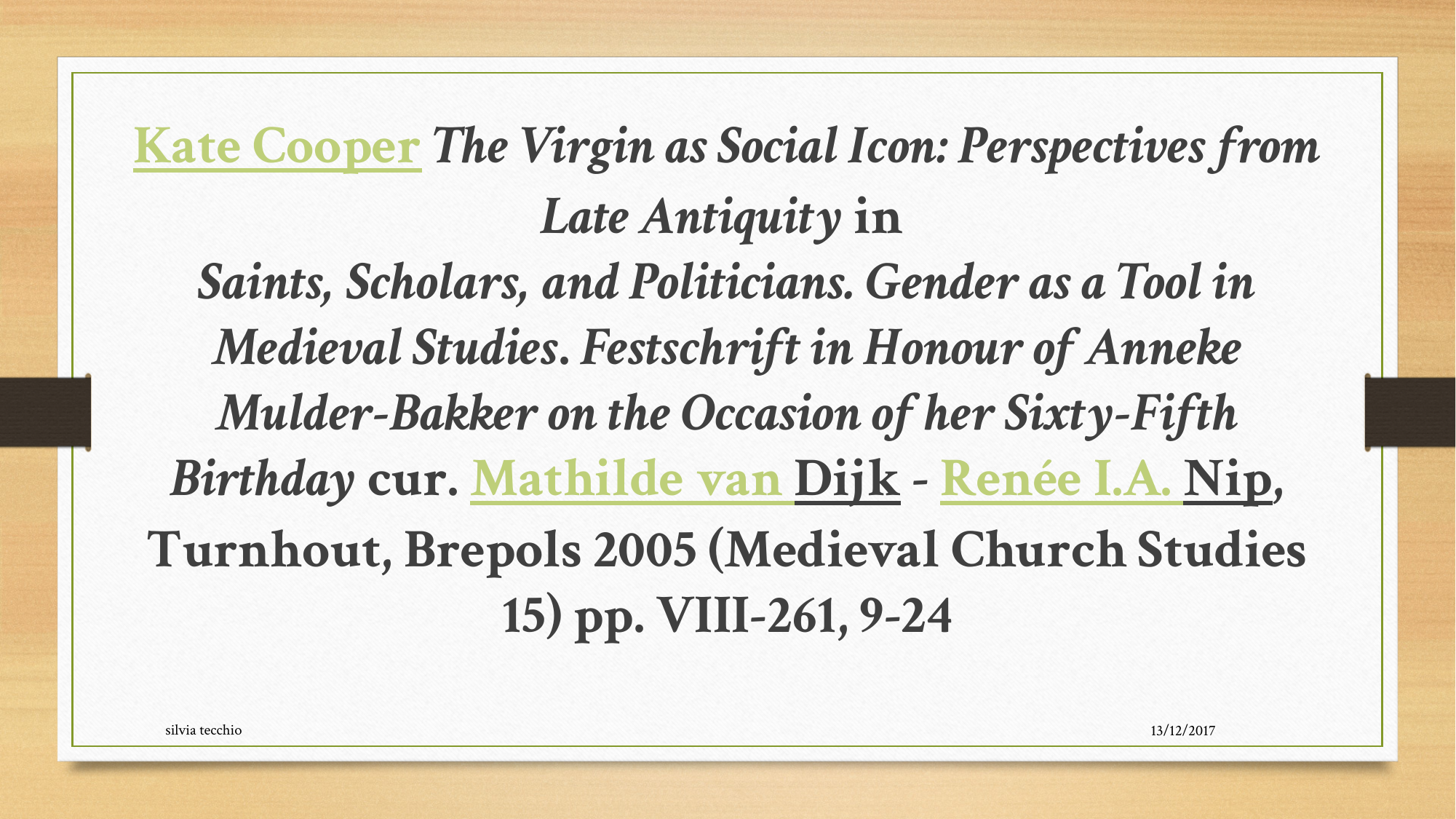

Kate Cooper The Virgin as Social Icon: Perspectives from Late Antiquity in
Saints, Scholars, and Politicians. Gender as a Tool in Medieval Studies. Festschrift in Honour of Anneke Mulder-Bakker on the Occasion of her Sixty-Fifth Birthday cur. Mathilde van Dijk - Renée I.A. Nip, Turnhout, Brepols 2005 (Medieval Church Studies 15) pp. VIII-261, 9-24
silvia tecchio
13/12/2017